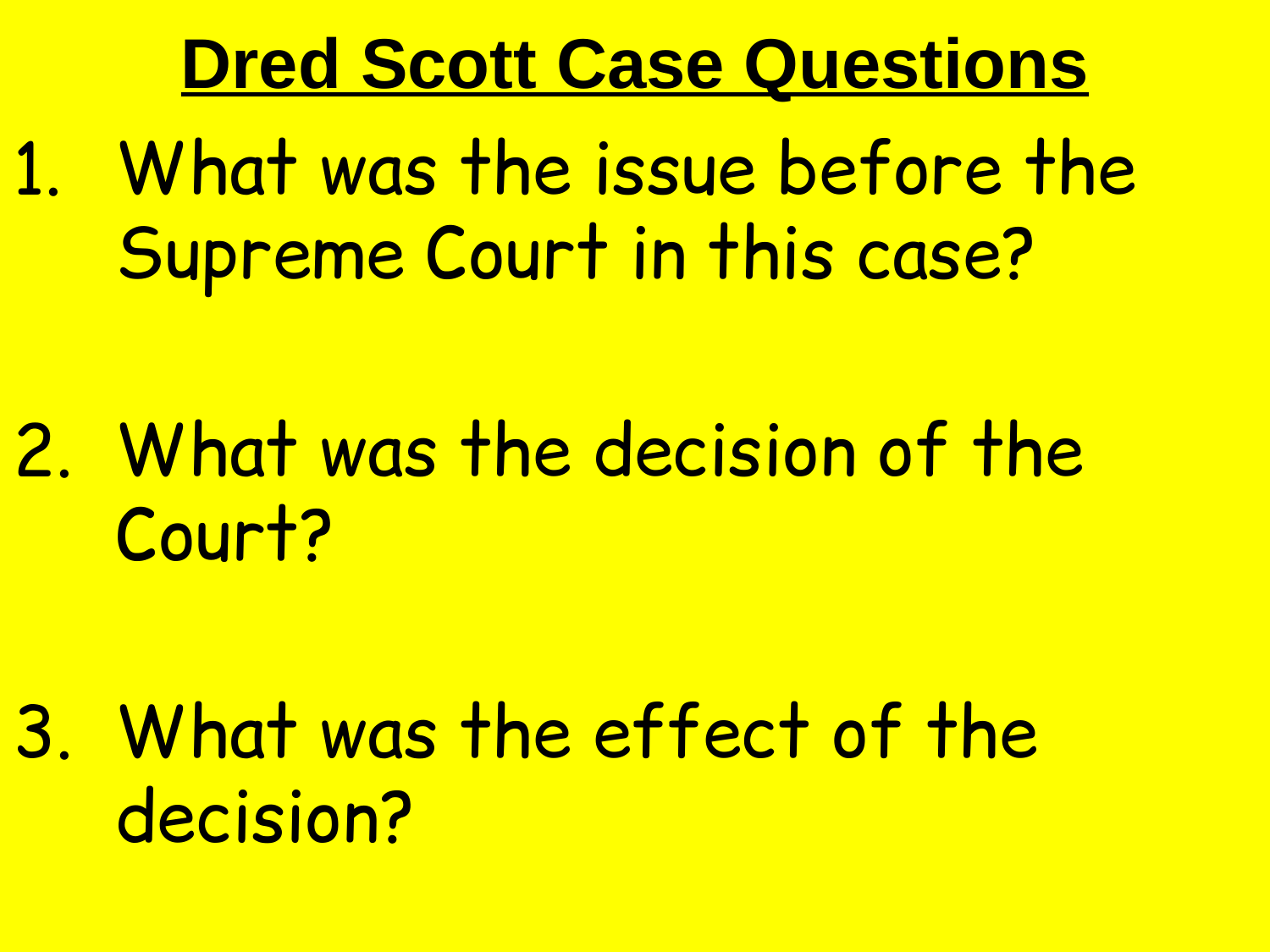

# Dred Scott Case Questions
What was the issue before the Supreme Court in this case?

What was the decision of the Court?

What was the effect of the decision?